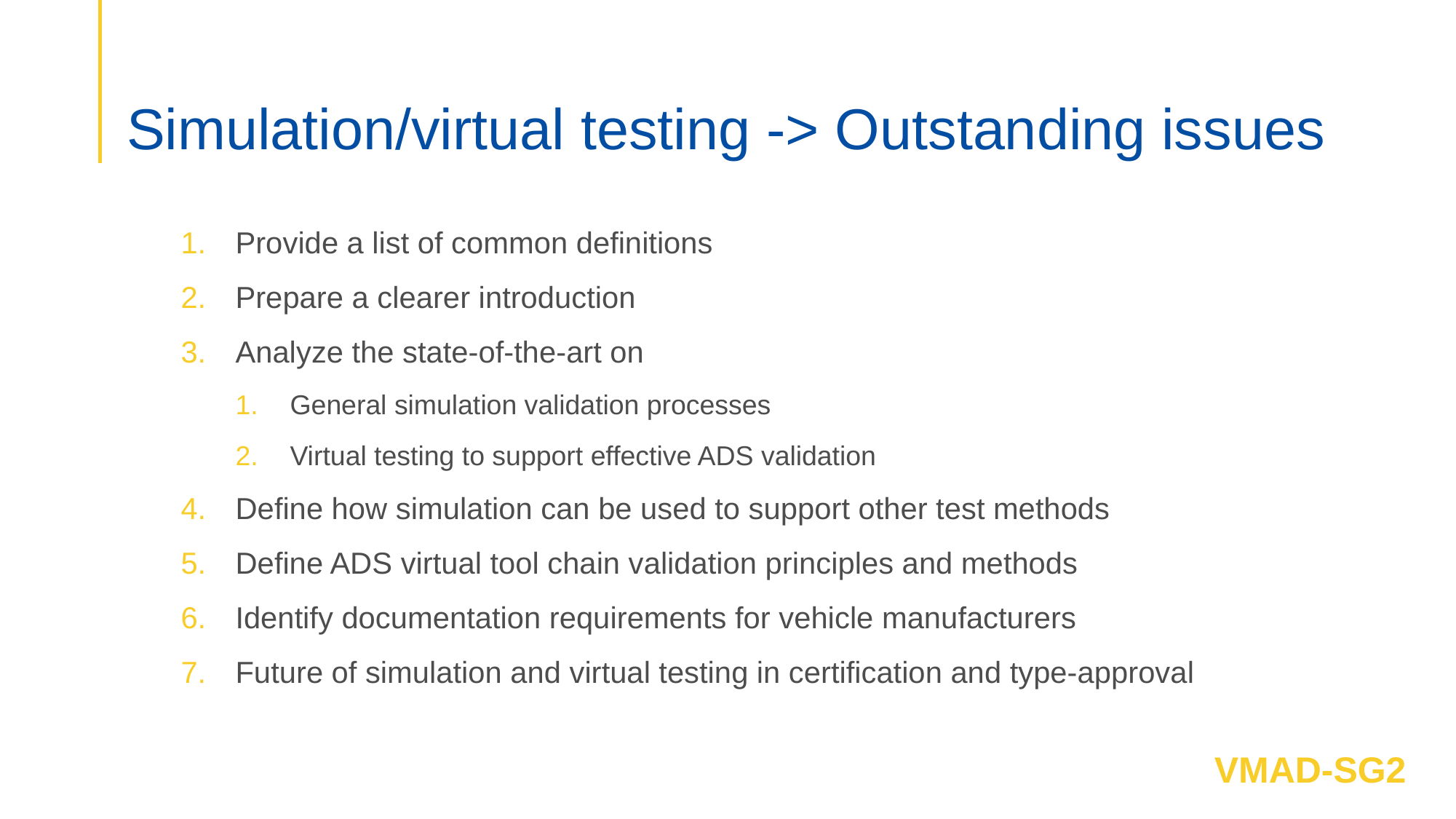

# Simulation/virtual testing -> Outstanding issues
Provide a list of common definitions
Prepare a clearer introduction
Analyze the state-of-the-art on
General simulation validation processes
Virtual testing to support effective ADS validation
Define how simulation can be used to support other test methods
Define ADS virtual tool chain validation principles and methods
Identify documentation requirements for vehicle manufacturers
Future of simulation and virtual testing in certification and type-approval